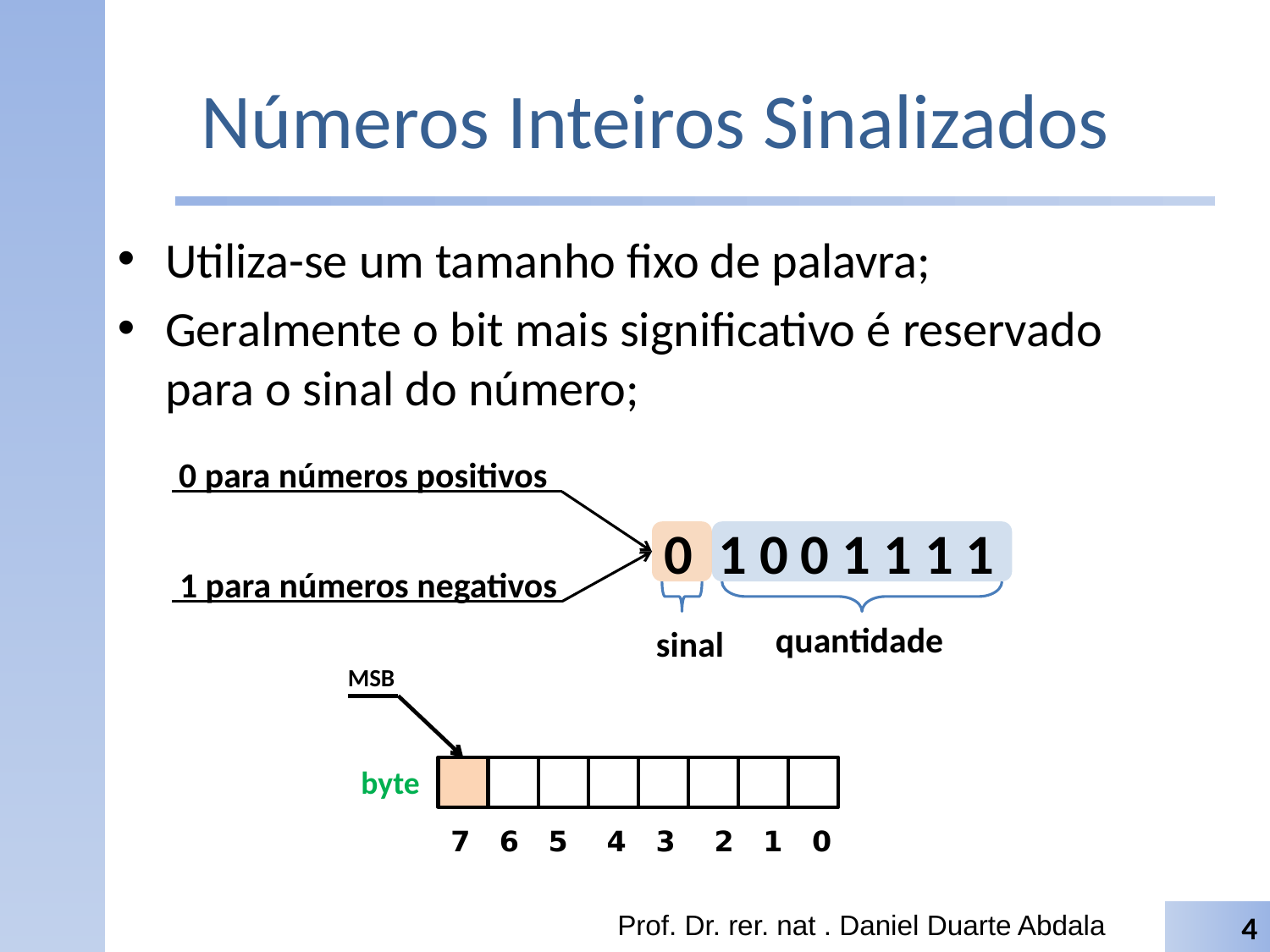

# Números Inteiros Sinalizados
Utiliza-se um tamanho fixo de palavra;
Geralmente o bit mais significativo é reservado para o sinal do número;

0 para números positivos

0  1 0 0 1 1 1 1

1 para números negativos

quantidade
sinal
MSB
byte

7   6   5    4   3    2   1   0
Prof. Dr. rer. nat . Daniel Duarte Abdala
4